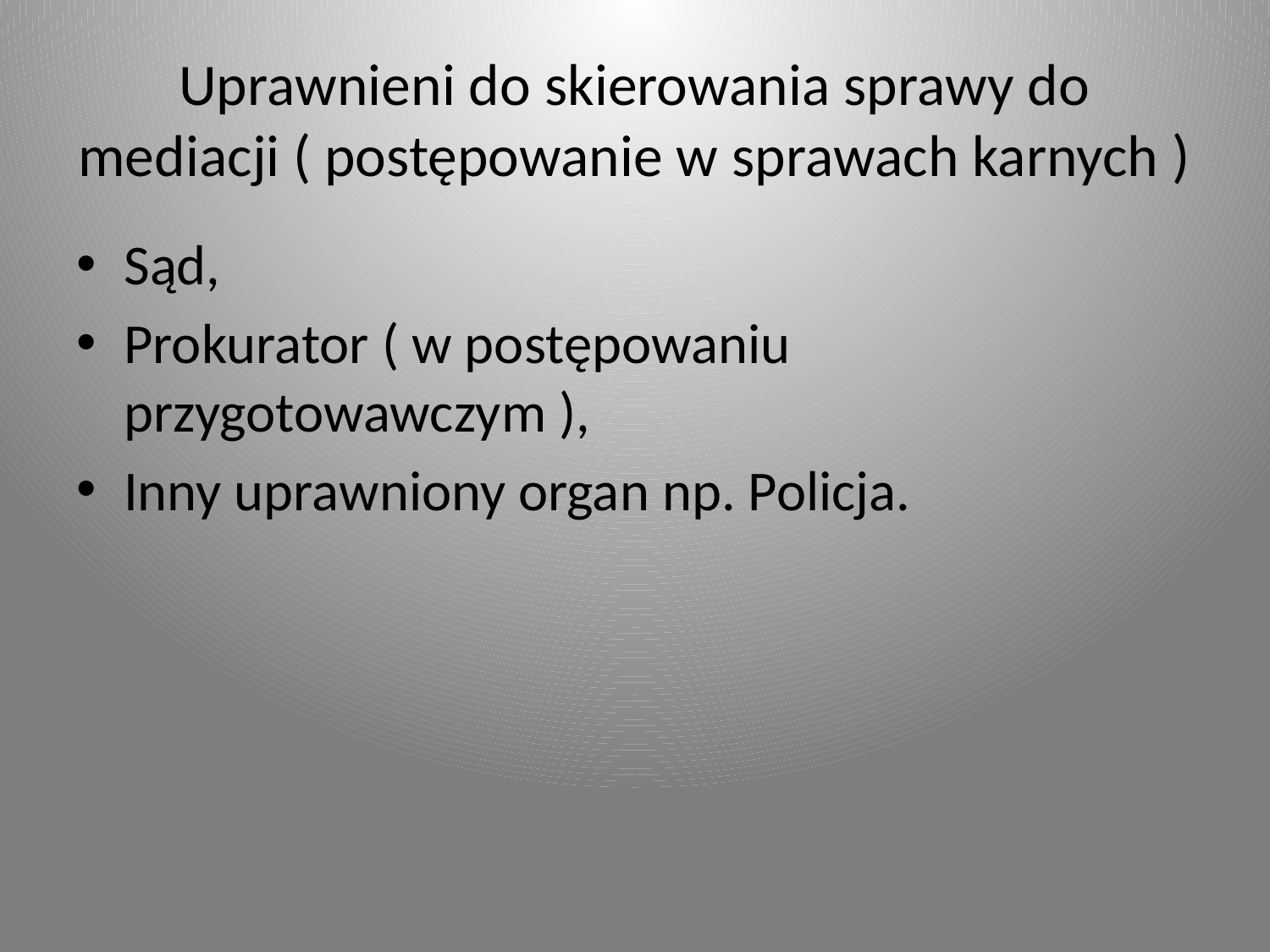

# Uprawnieni do skierowania sprawy do mediacji ( postępowanie w sprawach karnych )
Sąd,
Prokurator ( w postępowaniu przygotowawczym ),
Inny uprawniony organ np. Policja.